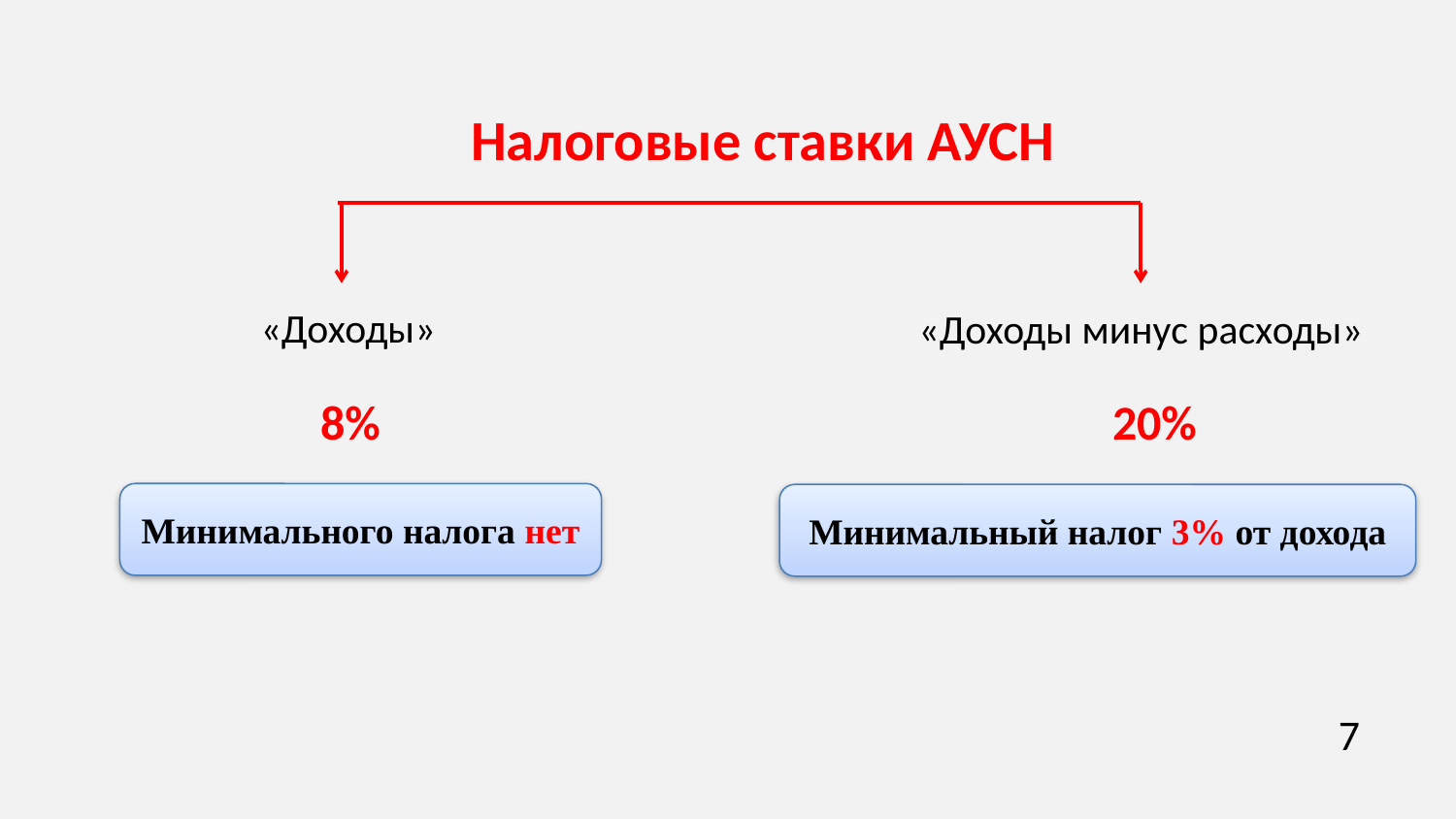

Налоговые ставки АУСН
«Доходы»
«Доходы минус расходы»
20%
8%

Минимального налога нет

Минимальный налог 3% от дохода

7